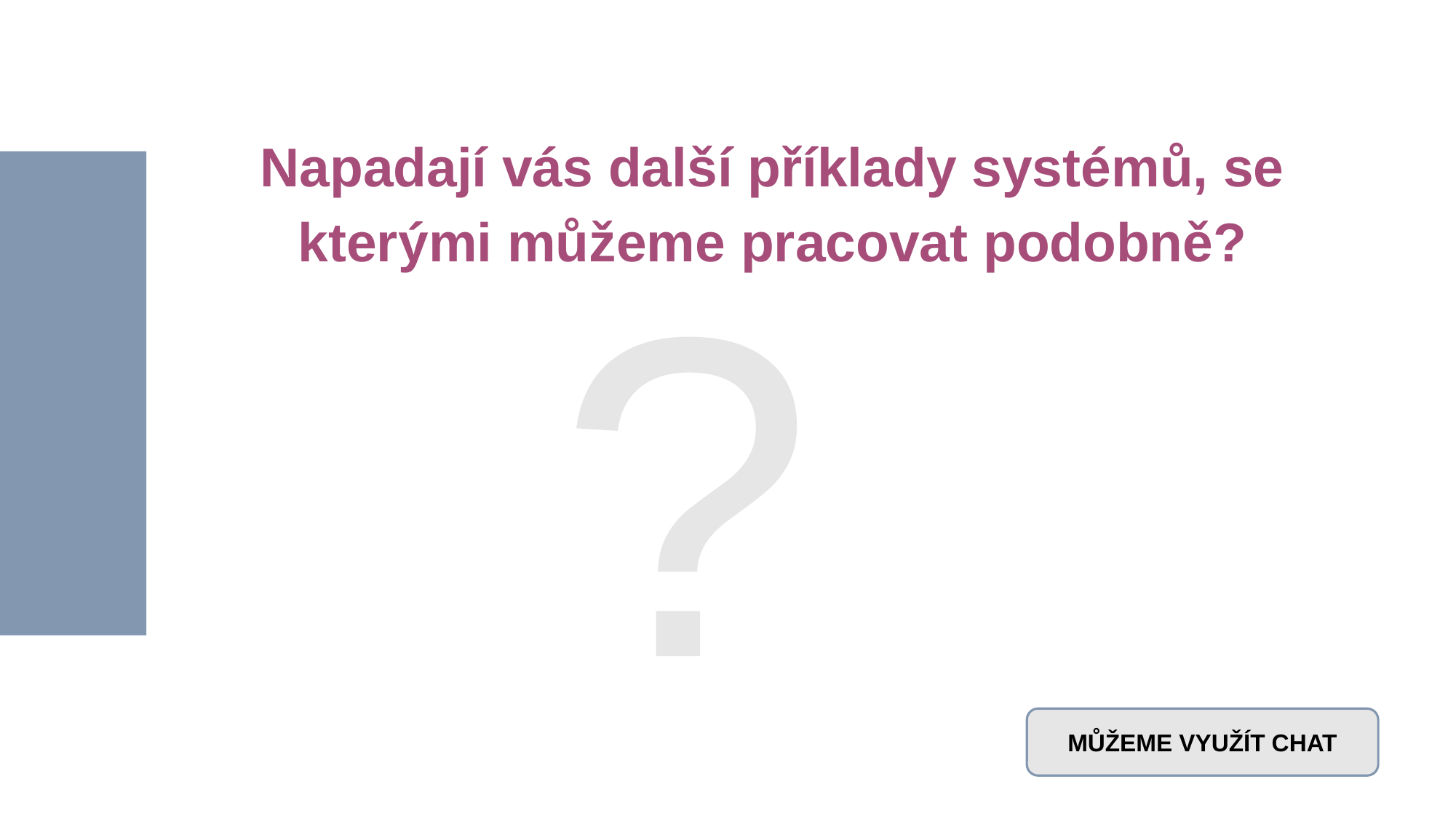

# Napadají vás další příklady systémů, se kterými můžeme pracovat podobně?
?
MŮŽEME VYUŽÍT CHAT